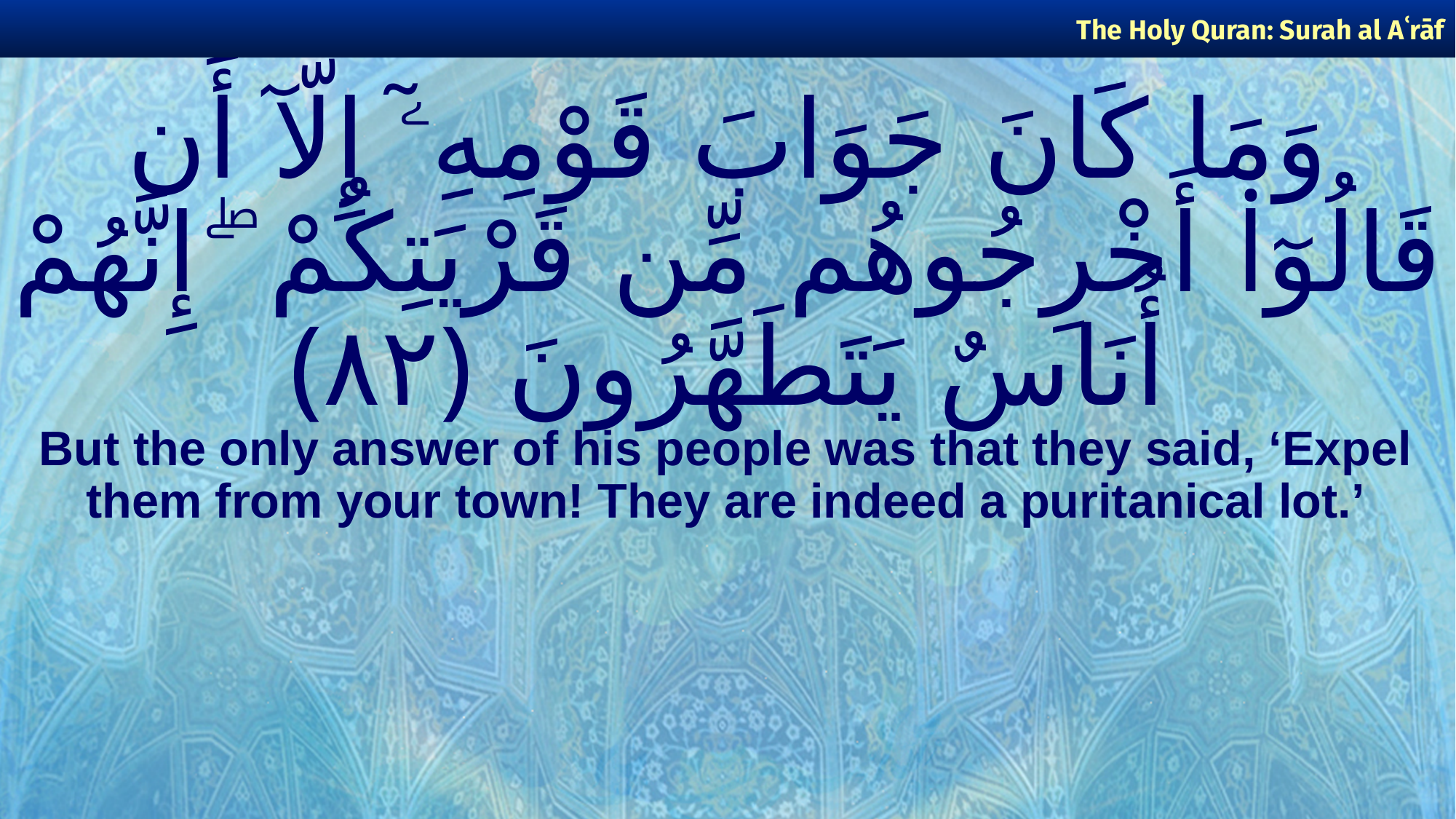

The Holy Quran: Surah al­ Aʿrāf
# وَمَا كَانَ جَوَابَ قَوْمِهِۦٓ إِلَّآ أَن قَالُوٓا۟ أَخْرِجُوهُم مِّن قَرْيَتِكُمْ ۖ إِنَّهُمْ أُنَاسٌ يَتَطَهَّرُونَ ﴿٨٢﴾
But the only answer of his people was that they said, ‘Expel them from your town! They are indeed a puritanical lot.’